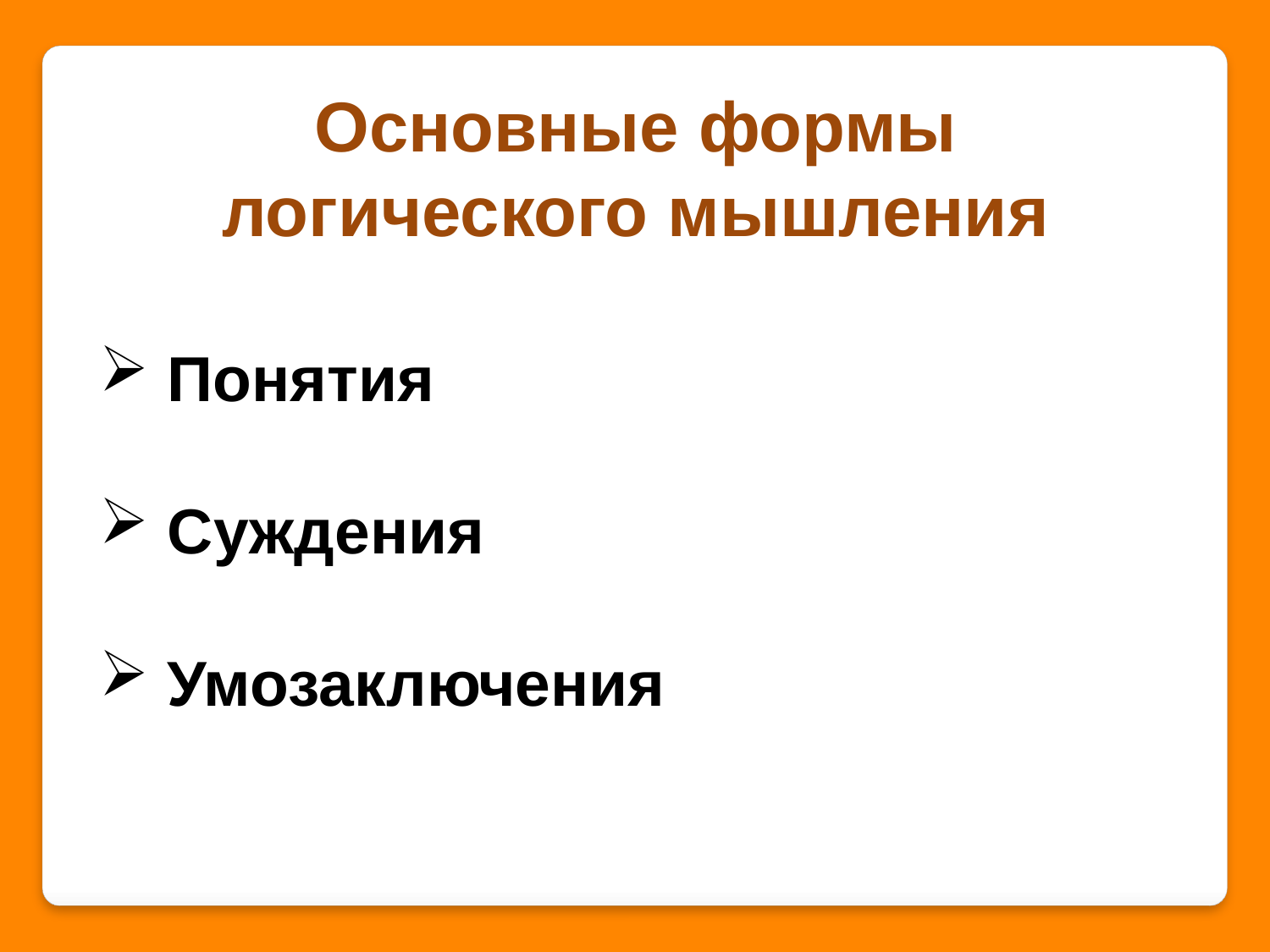

Основные формы
 логического мышления
 Понятия
 Суждения
 Умозаключения